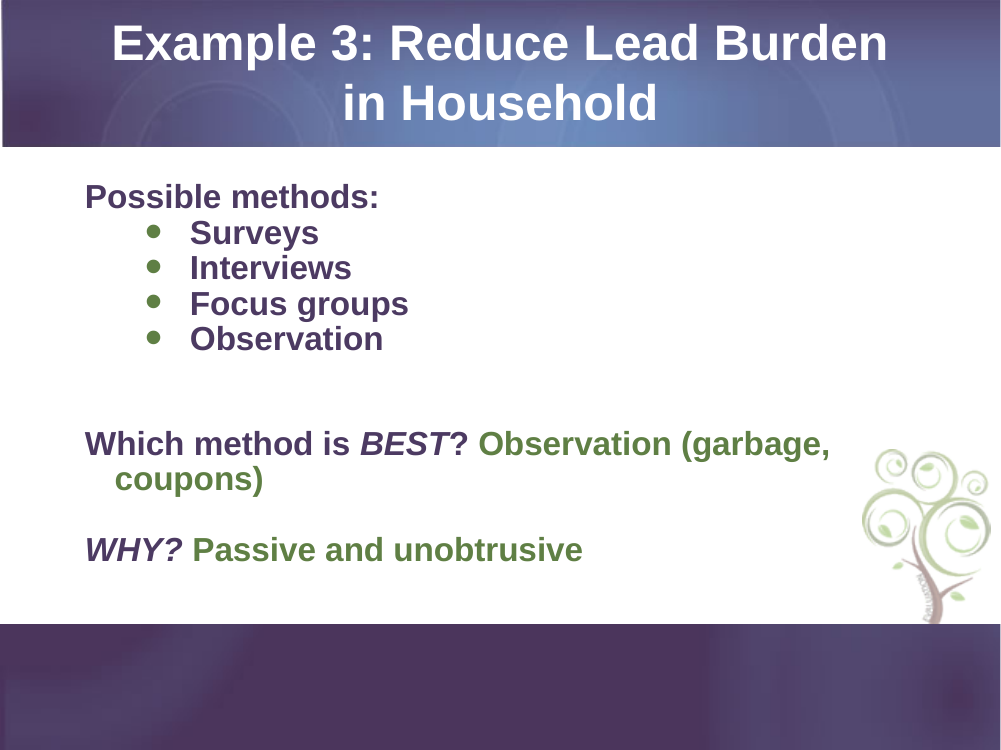

# Example 3: Reduce Lead Burden in Household
Possible methods:
Surveys
Interviews
Focus groups
Observation

Which method is BEST? Observation (garbage, coupons)

WHY? Passive and unobtrusive